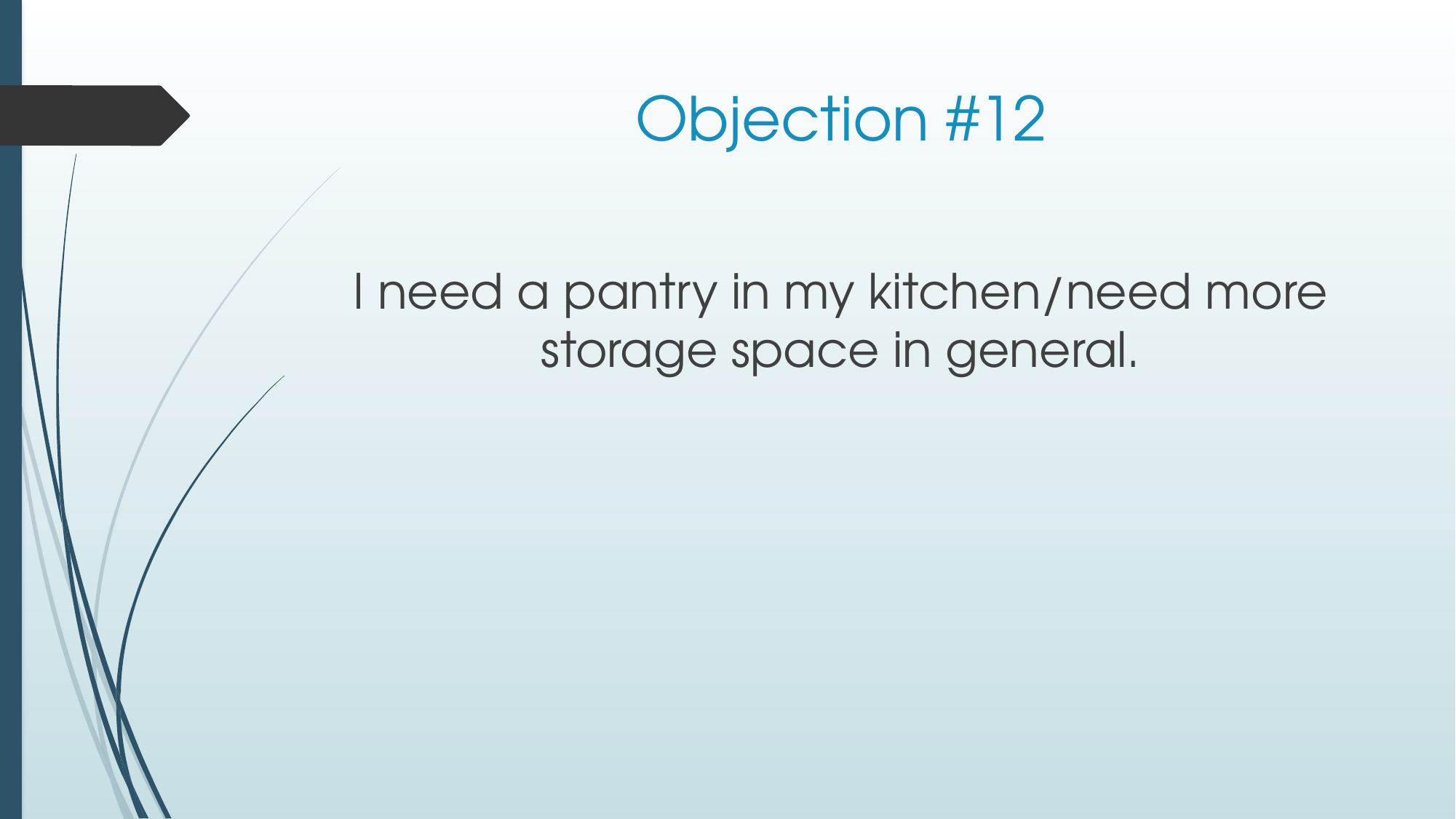

# Objection #12
I need a pantry in my kitchen/need more storage space in general.